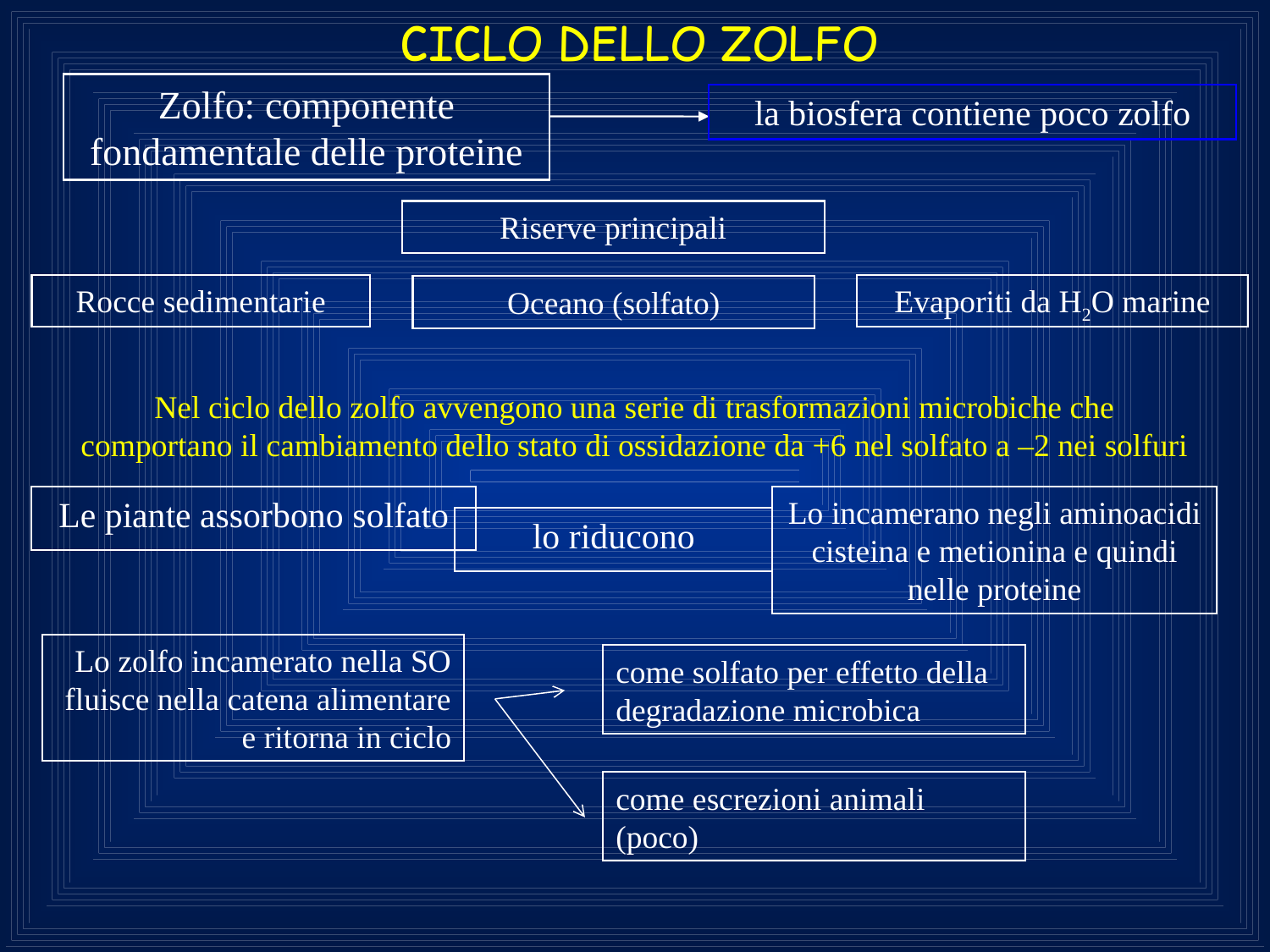

CICLO DELLO ZOLFO
Zolfo: componente fondamentale delle proteine
la biosfera contiene poco zolfo

Riserve principali
Rocce sedimentarie
Evaporiti da H2O marine
Oceano (solfato)
Nel ciclo dello zolfo avvengono una serie di trasformazioni microbiche che comportano il cambiamento dello stato di ossidazione da +6 nel solfato a –2 nei solfuri
Le piante assorbono solfato
Lo incamerano negli aminoacidi cisteina e metionina e quindi nelle proteine
lo riducono

Lo zolfo incamerato nella SO fluisce nella catena alimentare e ritorna in ciclo
come solfato per effetto della degradazione microbica
come escrezioni animali (poco)